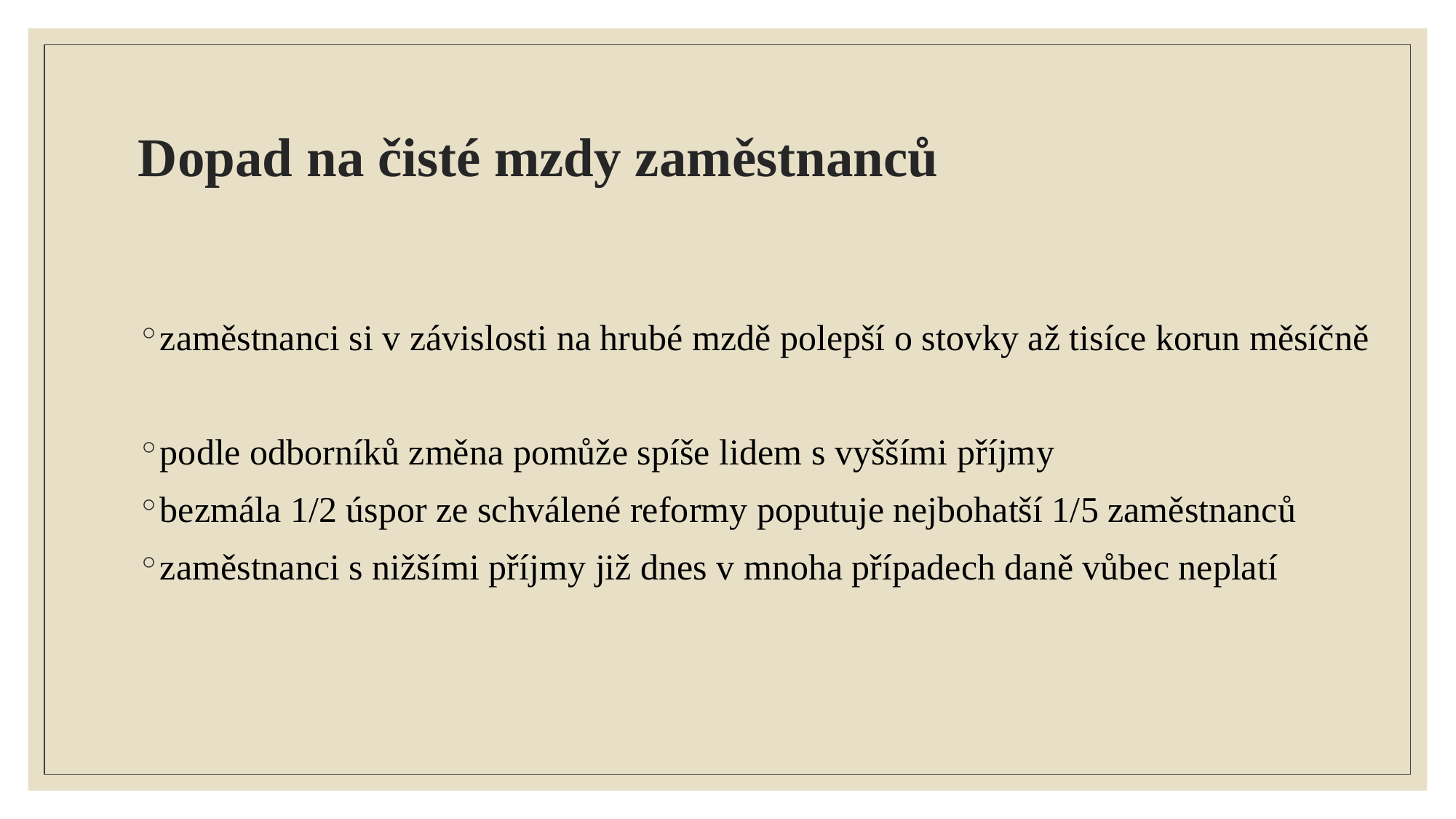

# Dopad na čisté mzdy zaměstnanců

zaměstnanci si v závislosti na hrubé mzdě polepší o stovky až tisíce korun měsíčně

podle odborníků změna pomůže spíše lidem s vyššími příjmy
bezmála 1/2 úspor ze schválené reformy poputuje nejbohatší 1/5 zaměstnanců
zaměstnanci s nižšími příjmy již dnes v mnoha případech daně vůbec neplatí